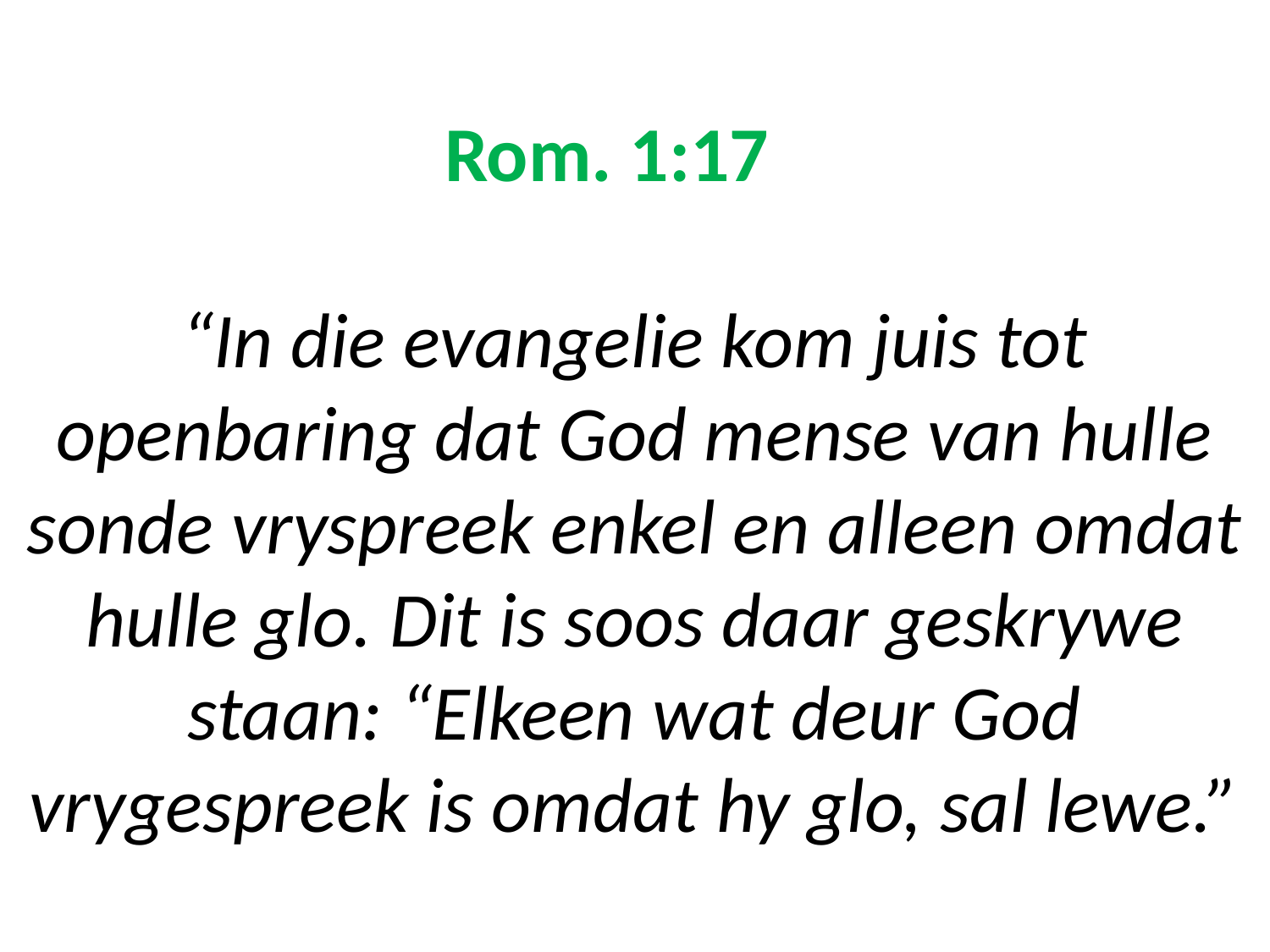

# Rom. 1:17 “In die evangelie kom juis tot openbaring dat God mense van hulle sonde vryspreek enkel en alleen omdat hulle glo. Dit is soos daar geskrywe staan: “Elkeen wat deur God vrygespreek is omdat hy glo, sal lewe.”